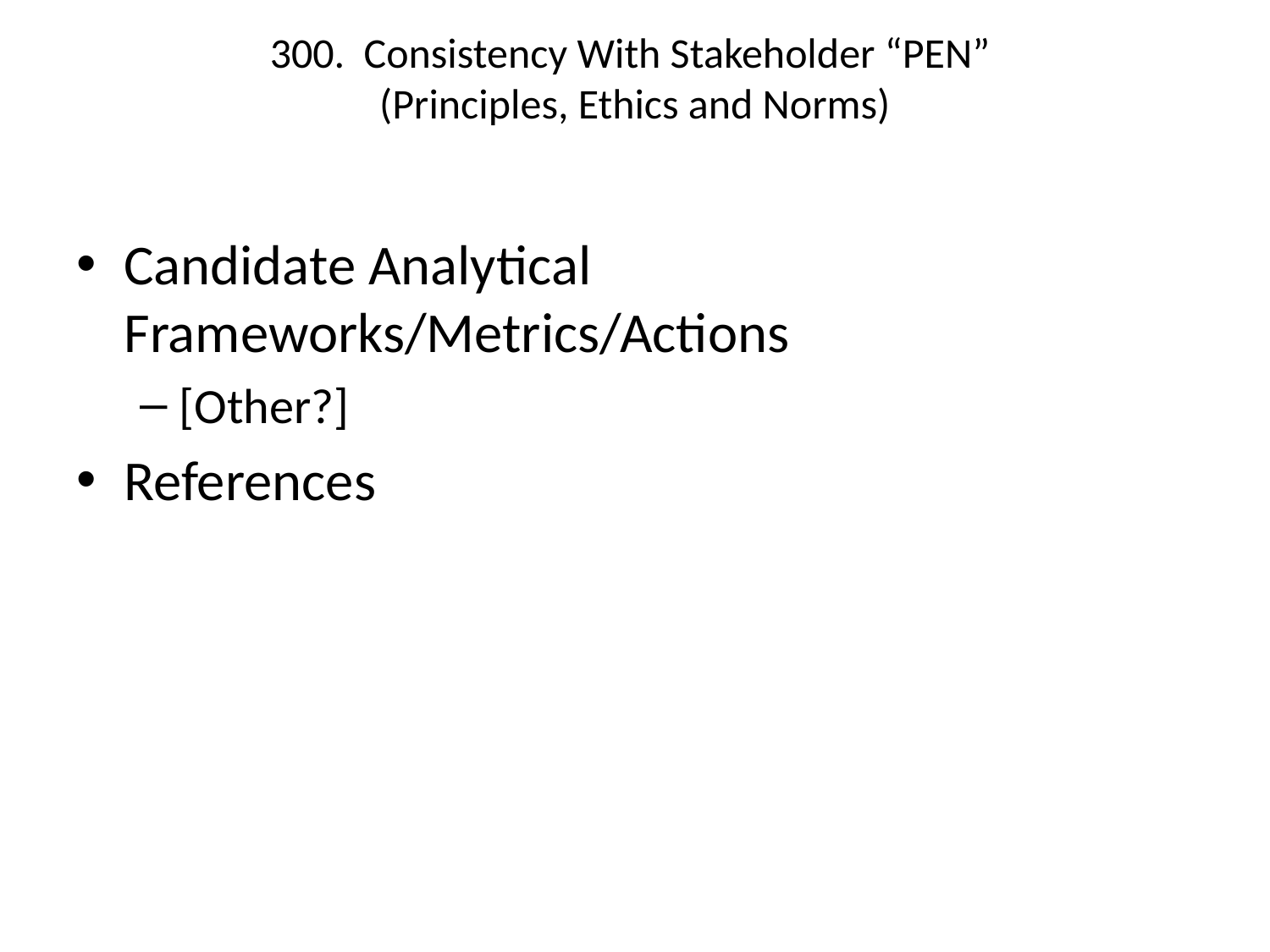

# 300.  Consistency With Stakeholder “PEN” (Principles, Ethics and Norms)
Candidate Analytical Frameworks/Metrics/Actions
[Other?]
References